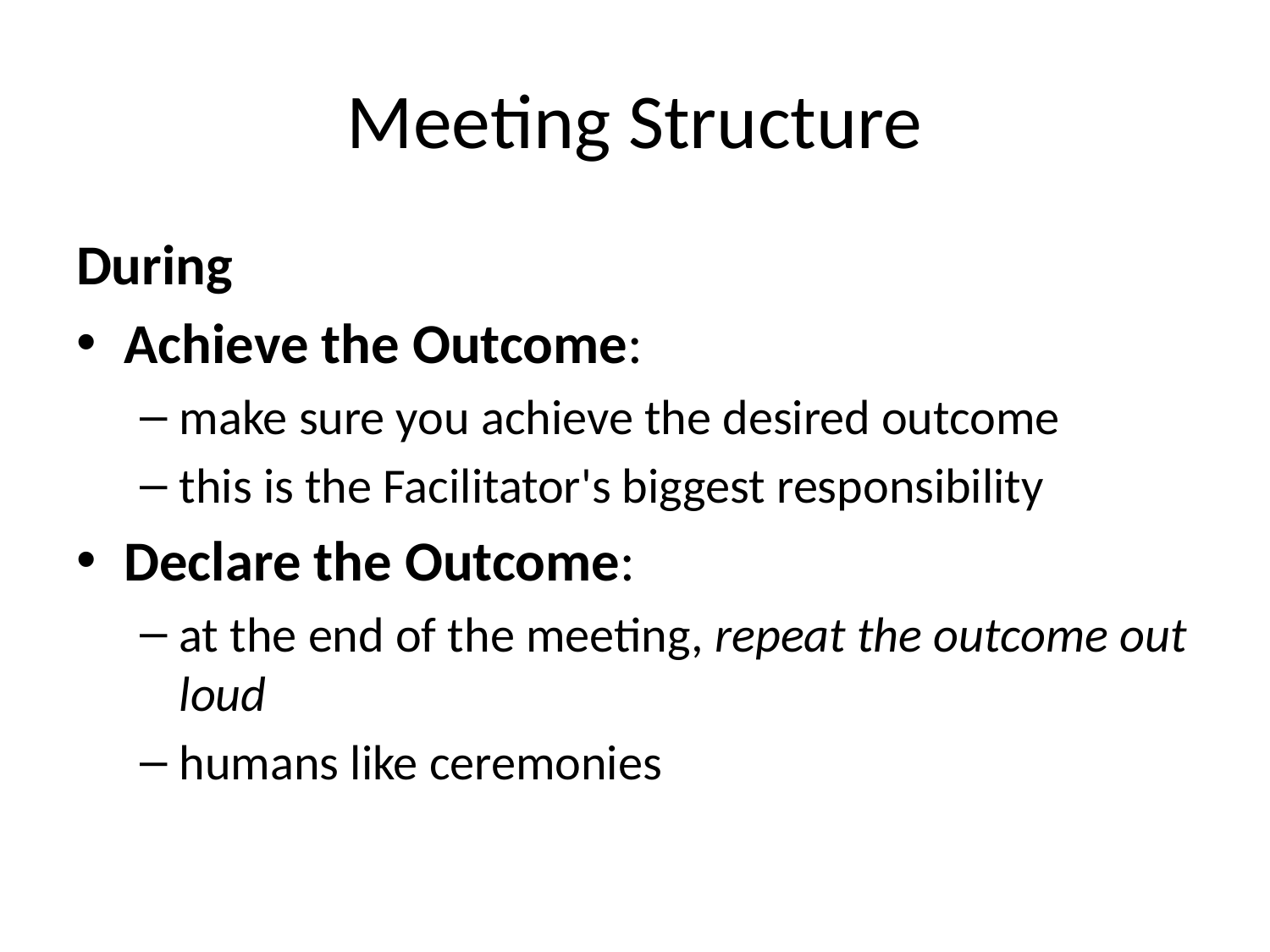

# Meeting Structure
During
Achieve the Outcome:
make sure you achieve the desired outcome
this is the Facilitator's biggest responsibility
Declare the Outcome:
at the end of the meeting, repeat the outcome out loud
humans like ceremonies